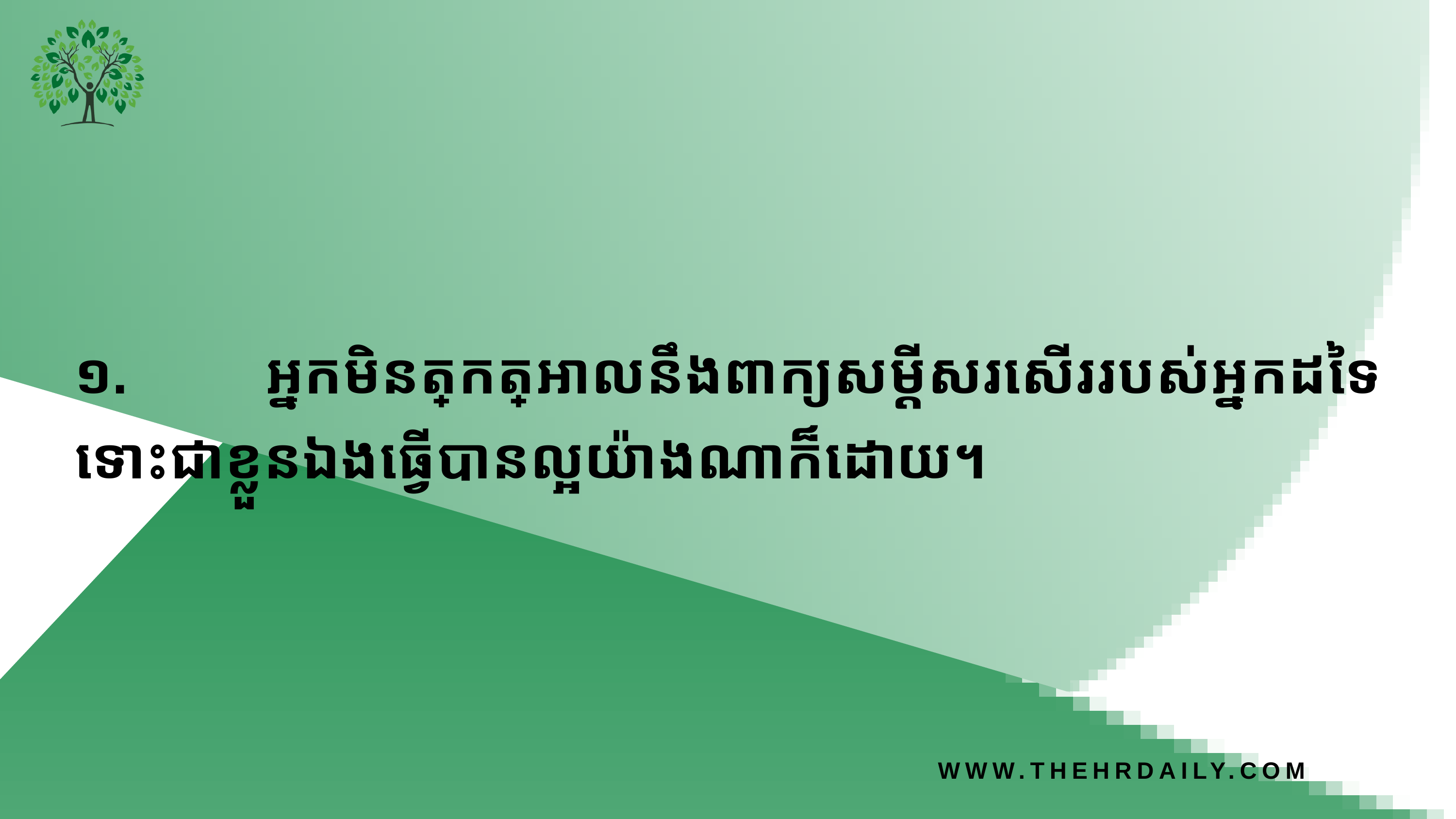

១. អ្នក​មិន​ត្រេកត្រអាល​នឹង​ពាក្យ​សម្ដី​សរសើរ​របស់​អ្នក​ដទៃ ទោះជា​ខ្លួនឯង​ធ្វើ​បាន​ល្អ​យ៉ាង​ណា​ក៏​ដោយ។
WWW.THEHRDAILY.COM